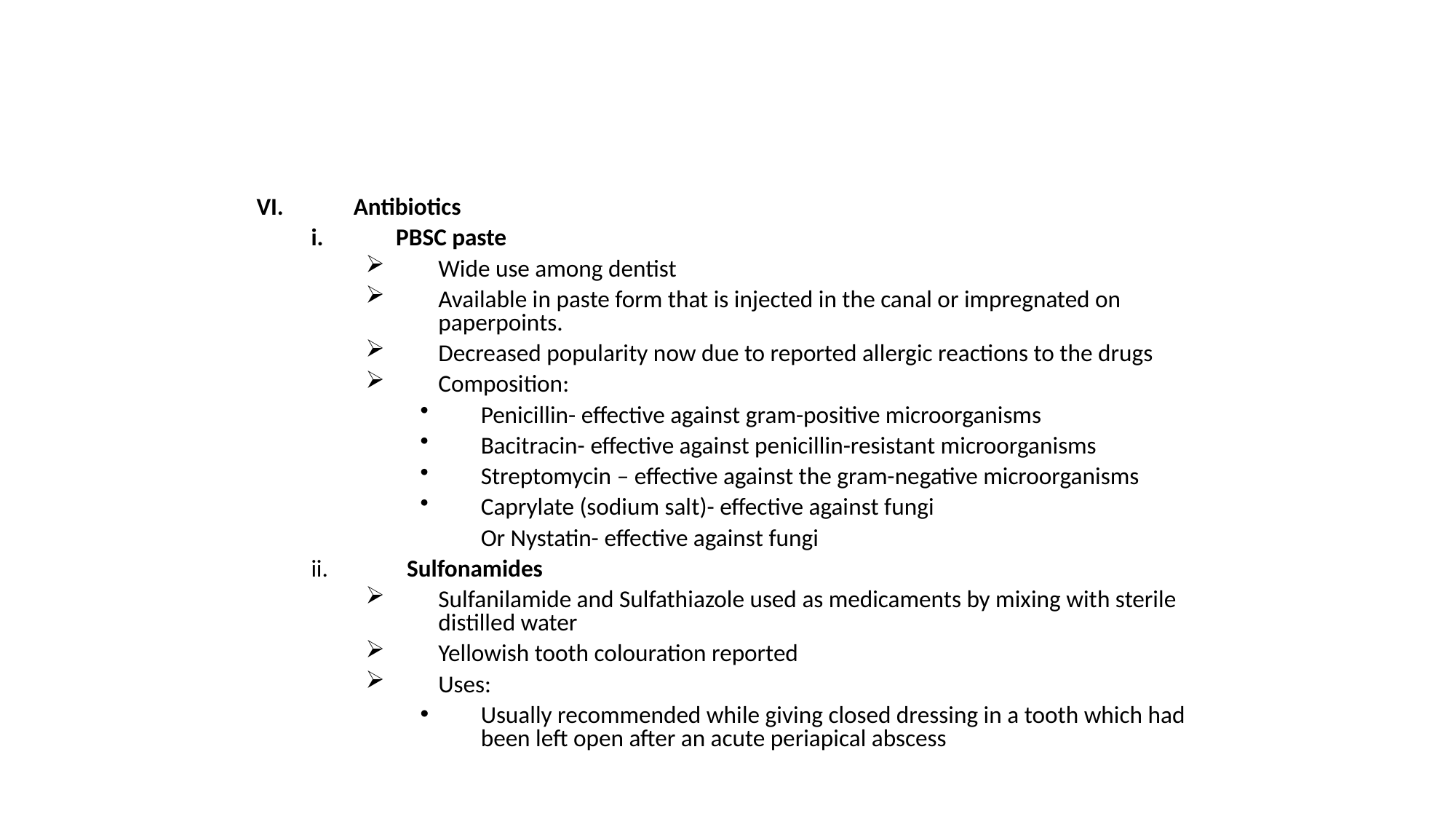

#
Antibiotics
PBSC paste
Wide use among dentist
Available in paste form that is injected in the canal or impregnated on paperpoints.
Decreased popularity now due to reported allergic reactions to the drugs
Composition:
Penicillin- effective against gram-positive microorganisms
Bacitracin- effective against penicillin-resistant microorganisms
Streptomycin – effective against the gram-negative microorganisms
Caprylate (sodium salt)- effective against fungi
	Or Nystatin- effective against fungi
  Sulfonamides
Sulfanilamide and Sulfathiazole used as medicaments by mixing with sterile distilled water
Yellowish tooth colouration reported
Uses:
Usually recommended while giving closed dressing in a tooth which had been left open after an acute periapical abscess